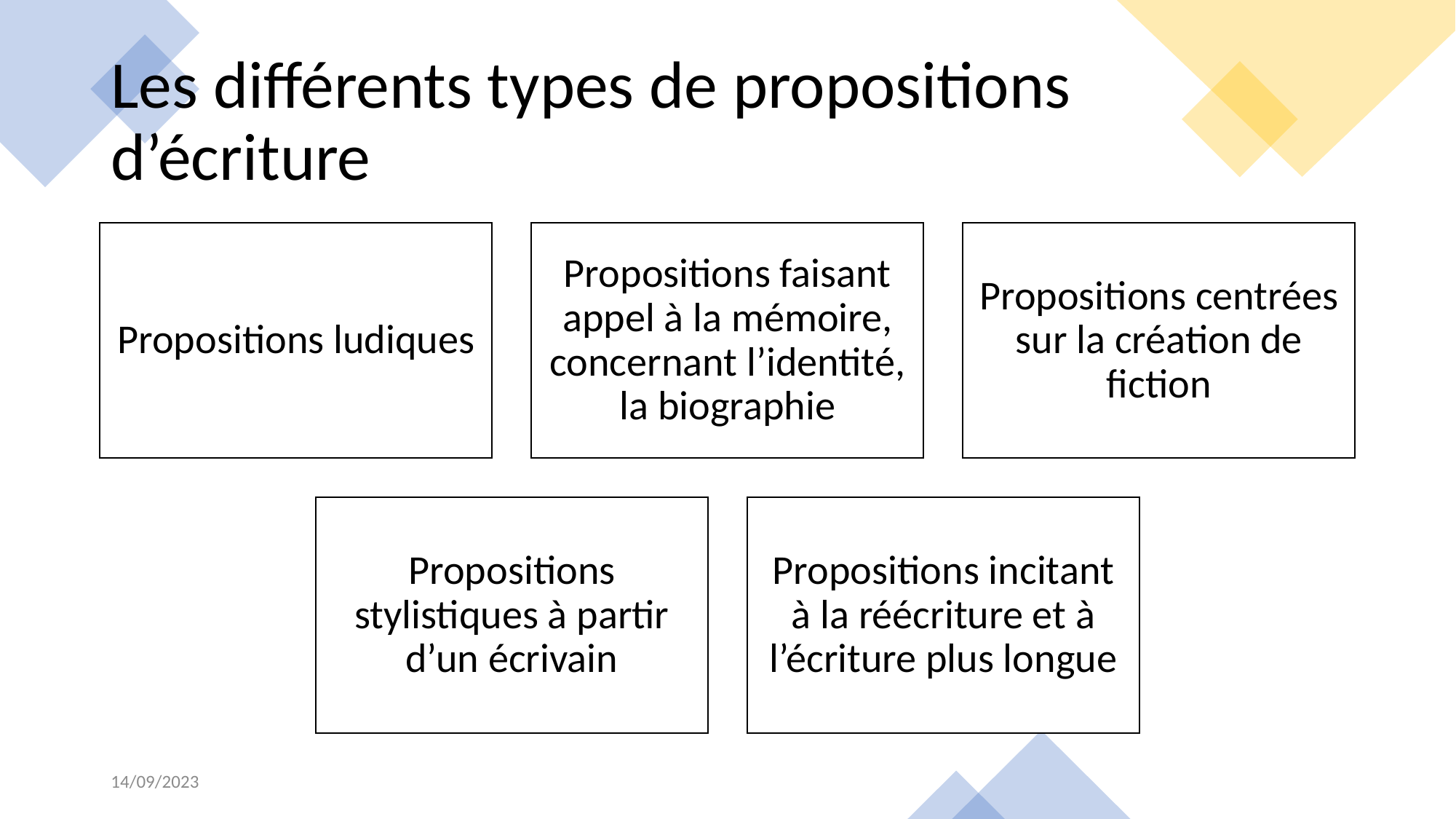

# Les différents types de propositions d’écriture

Propositions ludiques
Propositions faisant appel à la mémoire, concernant l’identité, la biographie
Propositions centrées sur la création de fiction
Propositions stylistiques à partir d’un écrivain
Propositions incitant à la réécriture et à l’écriture plus longue

14/09/2023
Pierrette LETI-PALIX, IA-IPR de Lettres
10